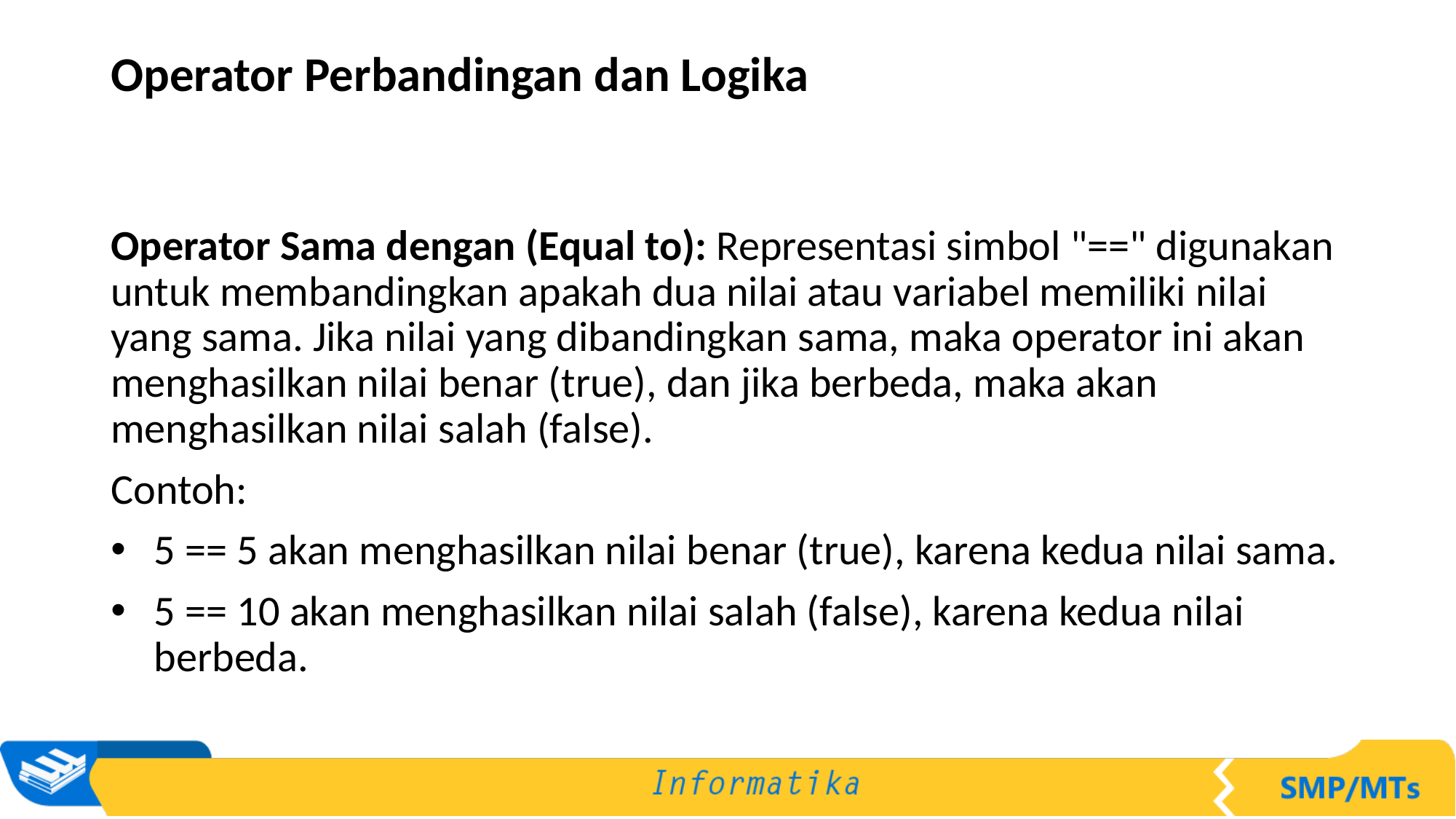

# Operator Perbandingan dan Logika
Operator Sama dengan (Equal to): Representasi simbol "==" digunakan untuk membandingkan apakah dua nilai atau variabel memiliki nilai yang sama. Jika nilai yang dibandingkan sama, maka operator ini akan menghasilkan nilai benar (true), dan jika berbeda, maka akan menghasilkan nilai salah (false).
Contoh:
5 == 5 akan menghasilkan nilai benar (true), karena kedua nilai sama.
5 == 10 akan menghasilkan nilai salah (false), karena kedua nilai berbeda.